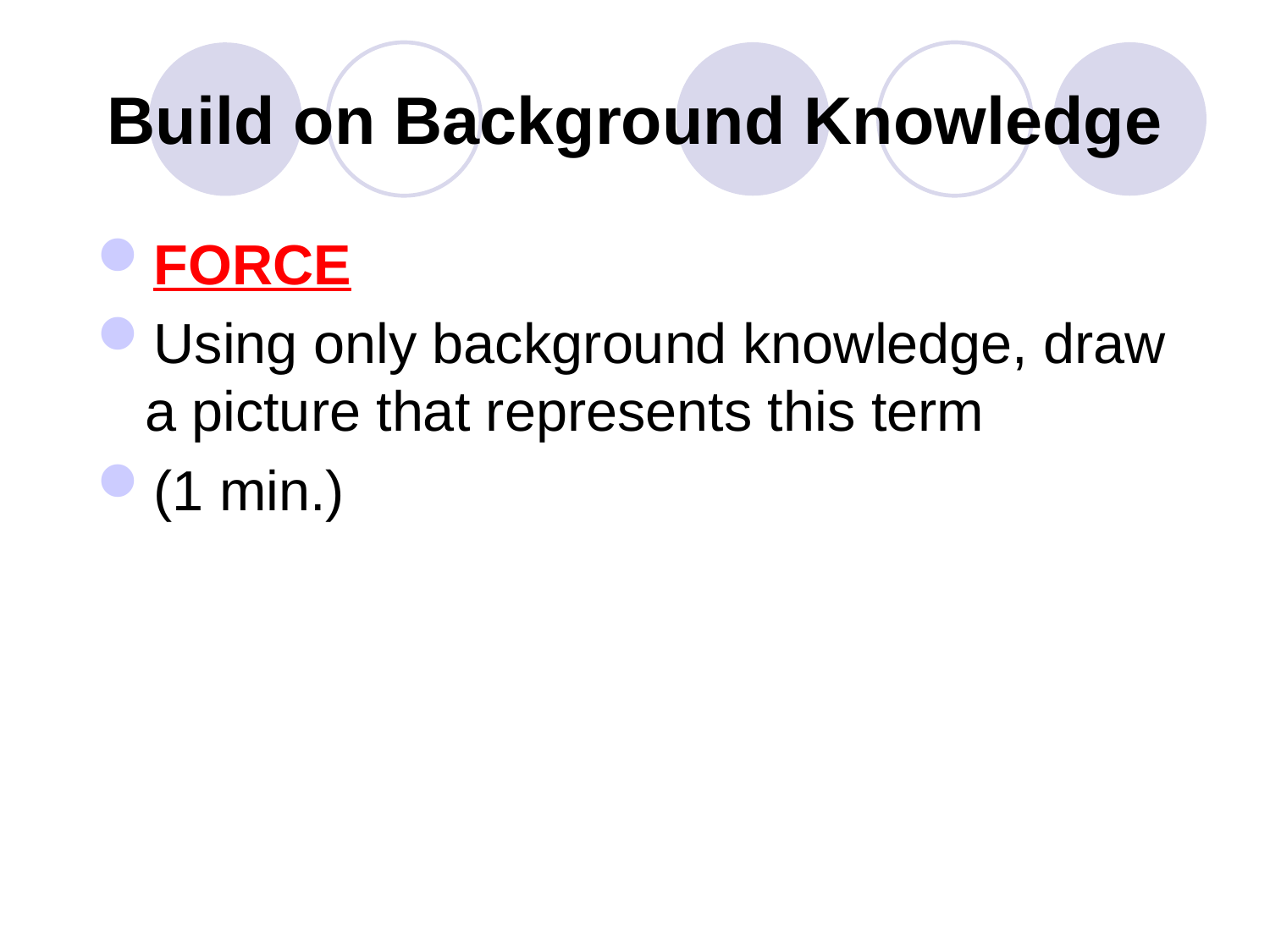

# Build on Background Knowledge
FORCE
Using only background knowledge, draw a picture that represents this term
(1 min.)